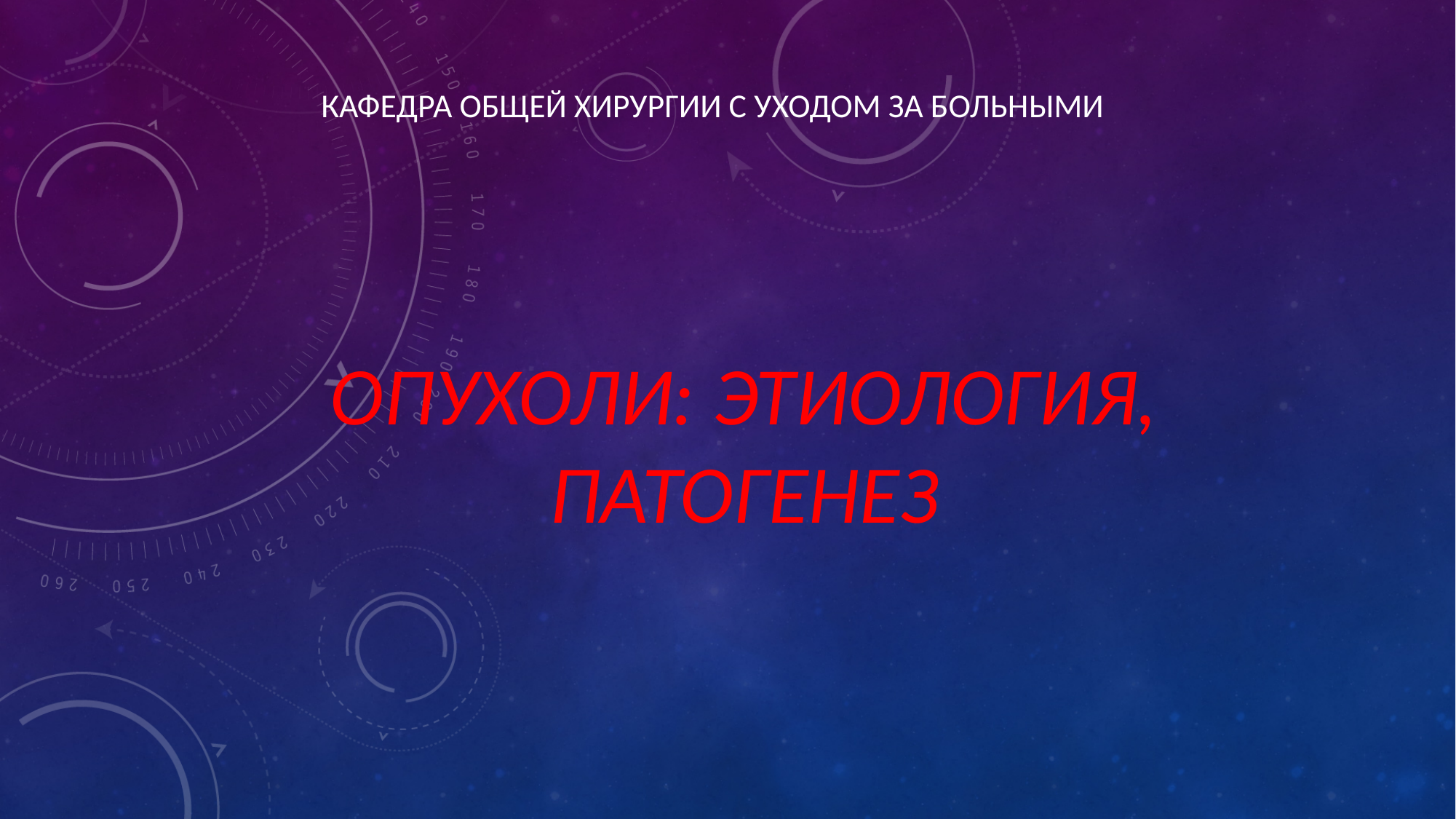

Кафедра общей хирургии с уходом за больными
# Опухоли: этиология, патогенез